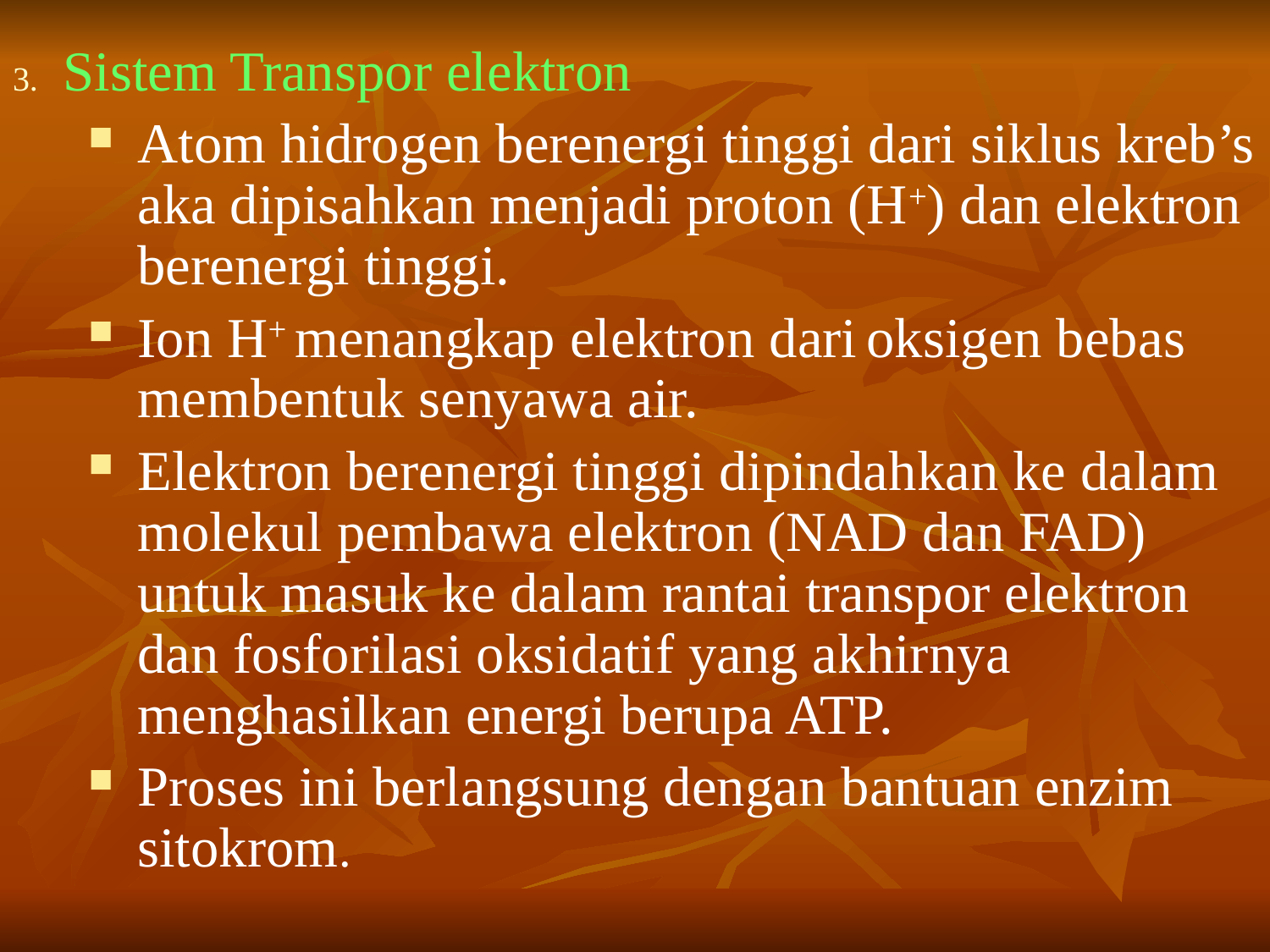

Sistem Transpor elektron
Atom hidrogen berenergi tinggi dari siklus kreb’s aka dipisahkan menjadi proton (H+) dan elektron berenergi tinggi.
Ion H+ menangkap elektron dari oksigen bebas membentuk senyawa air.
Elektron berenergi tinggi dipindahkan ke dalam molekul pembawa elektron (NAD dan FAD) untuk masuk ke dalam rantai transpor elektron dan fosforilasi oksidatif yang akhirnya menghasilkan energi berupa ATP.
Proses ini berlangsung dengan bantuan enzim sitokrom.